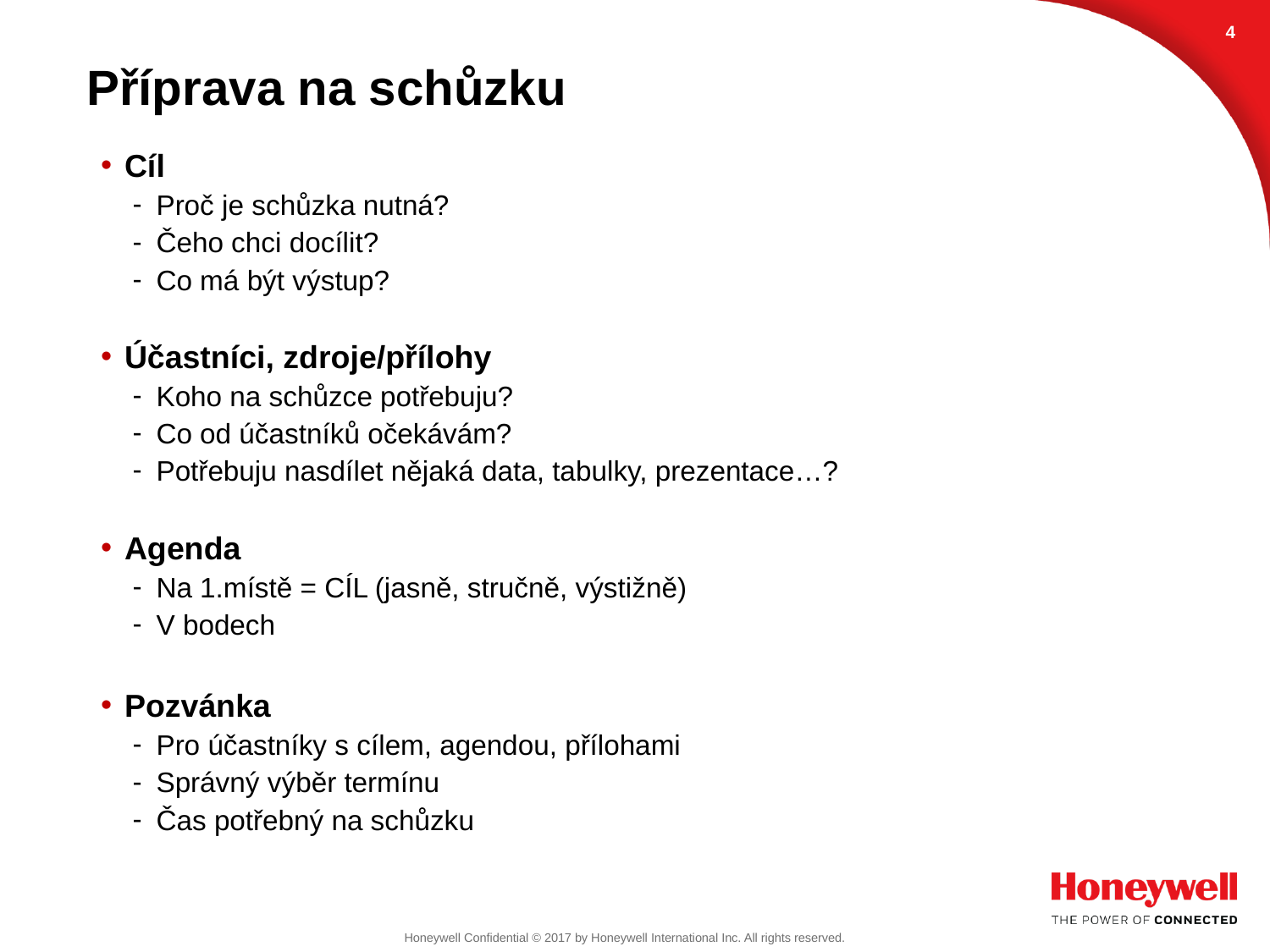

4
# Příprava na schůzku
Cíl
Proč je schůzka nutná?
Čeho chci docílit?
Co má být výstup?

Účastníci, zdroje/přílohy
Koho na schůzce potřebuju?
Co od účastníků očekávám?
Potřebuju nasdílet nějaká data, tabulky, prezentace…?

Agenda
Na 1.místě = CÍL (jasně, stručně, výstižně)
V bodech

Pozvánka
Pro účastníky s cílem, agendou, přílohami
Správný výběr termínu
Čas potřebný na schůzku